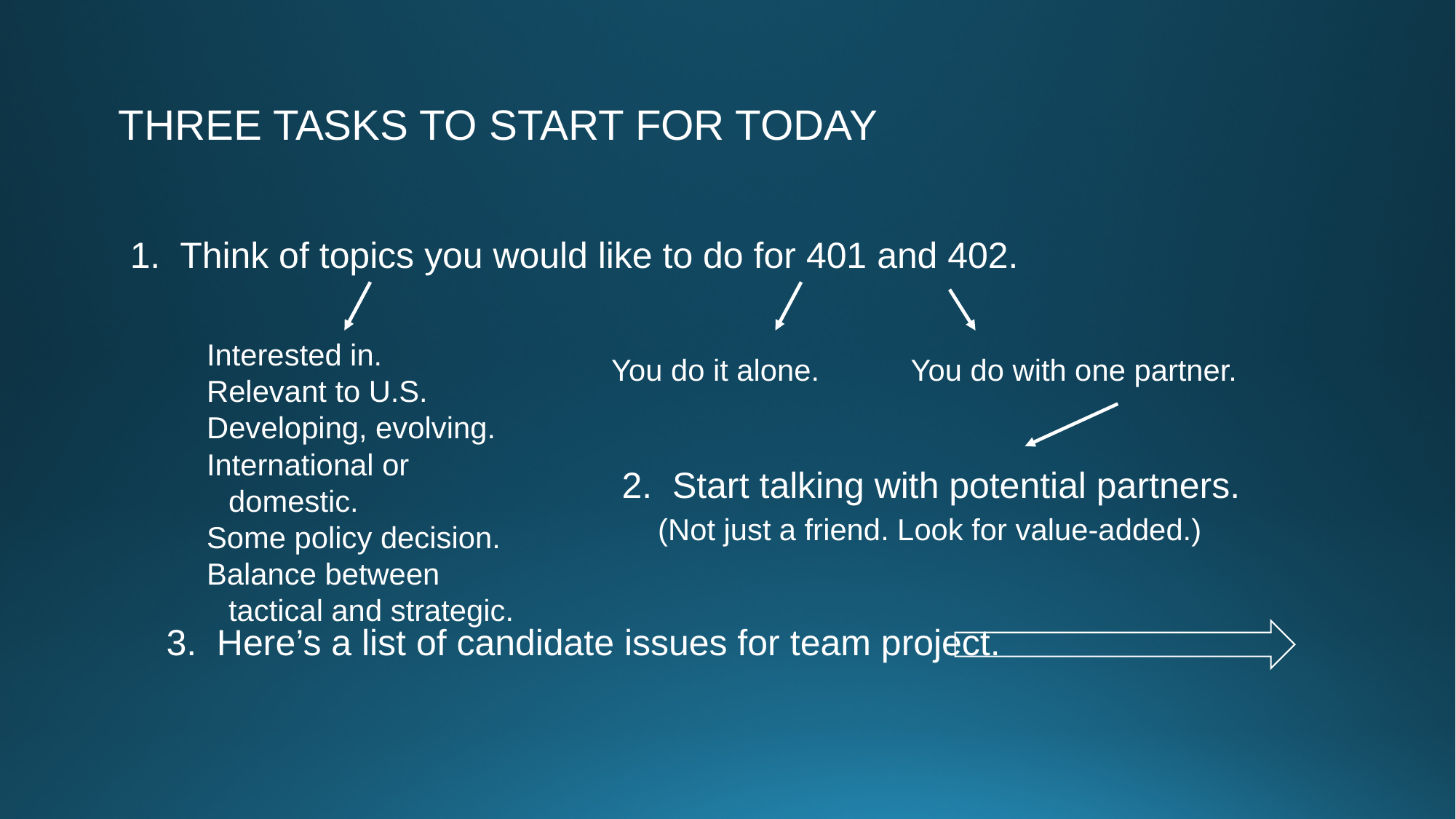

THREE TASKS TO START FOR TODAY
1.  Think of topics you would like to do for 401 and 402.
Interested in.
Relevant to U.S.
Developing, evolving.
International or domestic.
Some policy decision.
Balance between tactical and strategic.
You do it alone.
You do with one partner.
2.  Start talking with potential partners.
(Not just a friend. Look for value-added.)
3.  Here’s a list of candidate issues for team project.